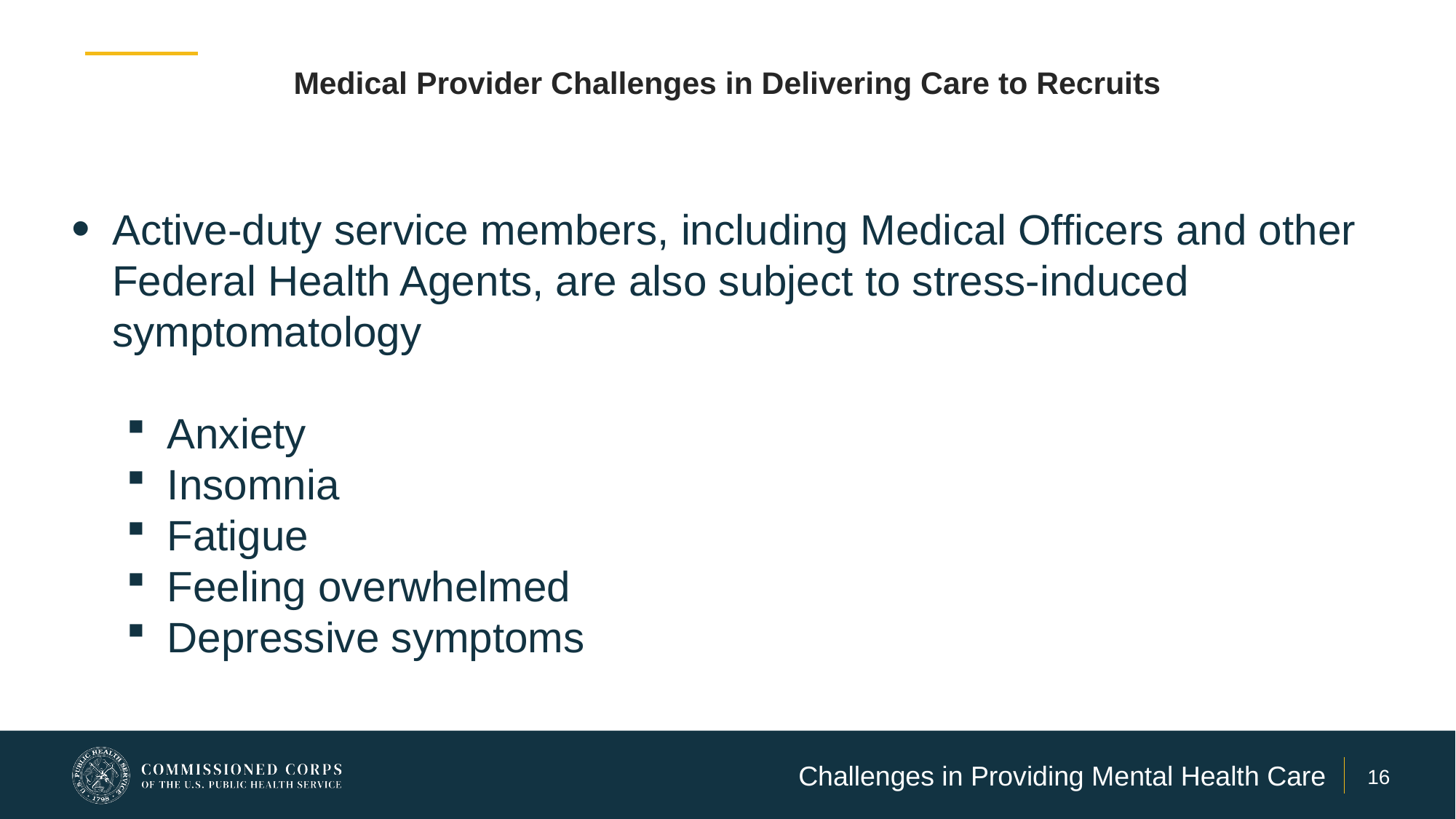

# Medical Provider Challenges in Delivering Care to Recruits
Active-duty service members, including Medical Officers and other Federal Health Agents, are also subject to stress-induced symptomatology

Anxiety
Insomnia
Fatigue
Feeling overwhelmed
Depressive symptoms

Challenges in Providing Mental Health Care